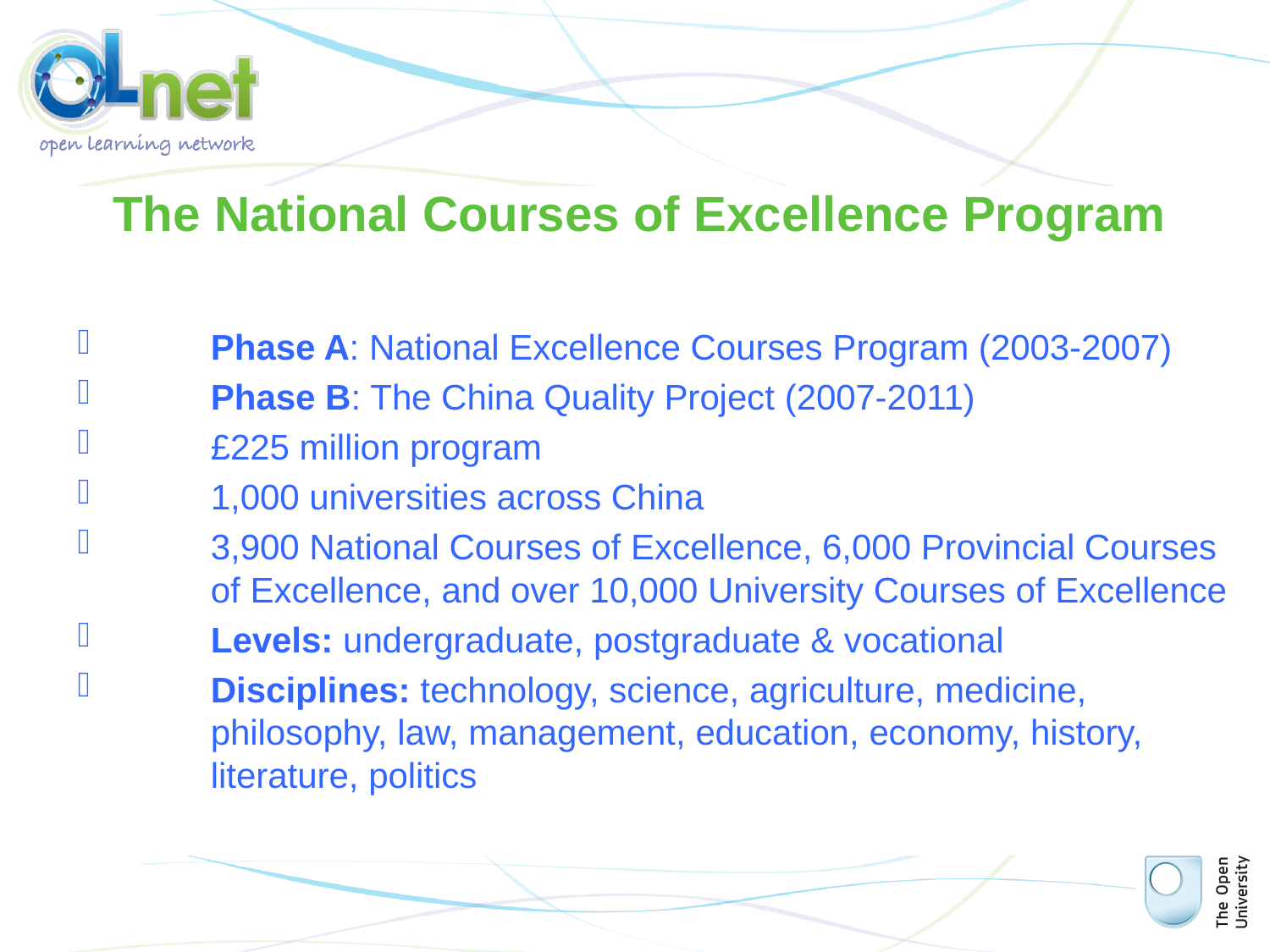

The National Courses of Excellence Program

Phase A: National Excellence Courses Program (2003-2007)
Phase B: The China Quality Project (2007-2011)
£225 million program
1,000 universities across China
3,900 National Courses of Excellence, 6,000 Provincial Courses of Excellence, and over 10,000 University Courses of Excellence
Levels: undergraduate, postgraduate & vocational
Disciplines: technology, science, agriculture, medicine, philosophy, law, management, education, economy, history, literature, politics